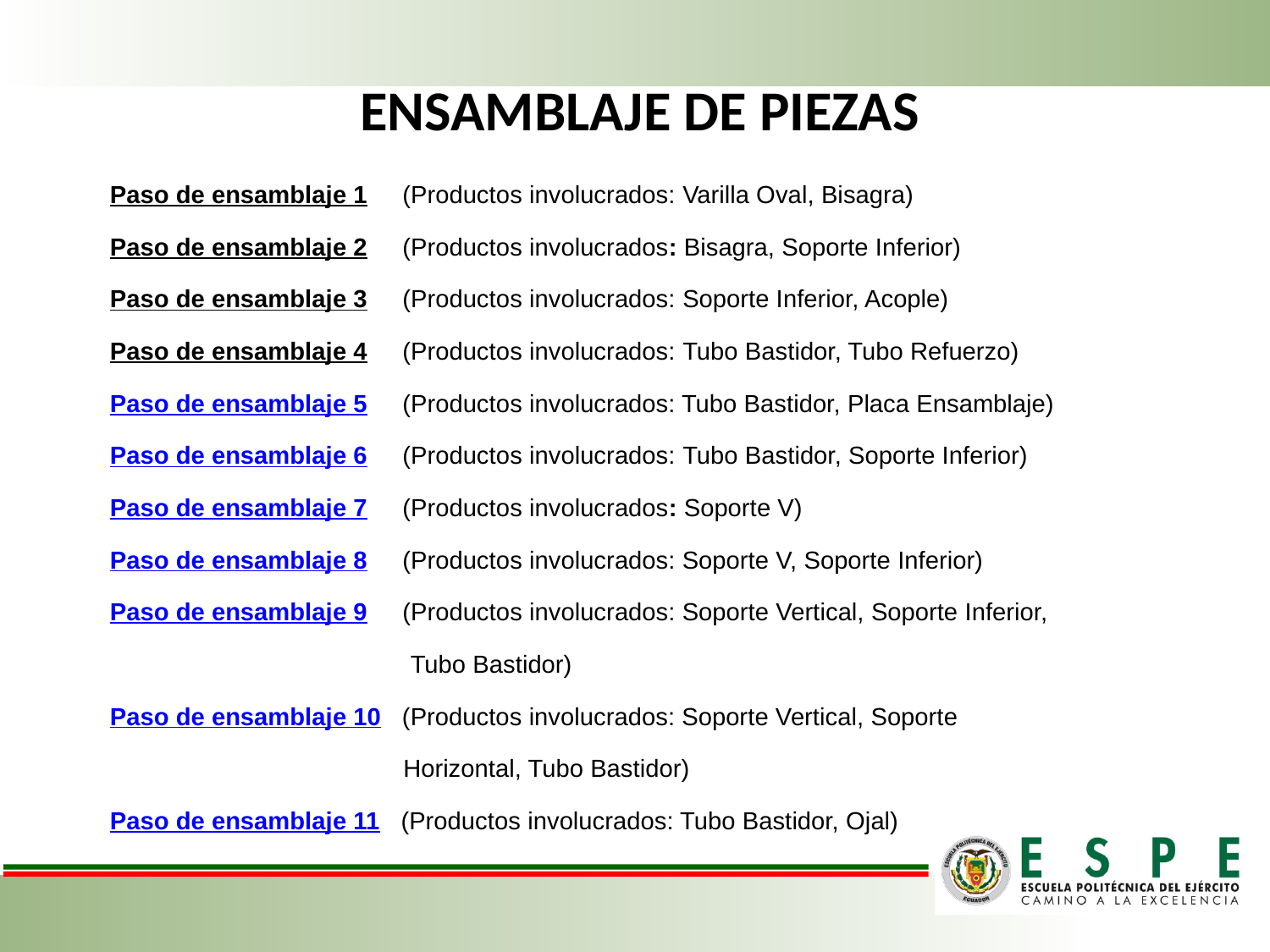

# ENSAMBLAJE DE PIEZAS
Paso de ensamblaje 1     (Productos involucrados: Varilla Oval, Bisagra)
Paso de ensamblaje 2     (Productos involucrados: Bisagra, Soporte Inferior)
Paso de ensamblaje 3     (Productos involucrados: Soporte Inferior, Acople)
Paso de ensamblaje 4     (Productos involucrados: Tubo Bastidor, Tubo Refuerzo)
Paso de ensamblaje 5     (Productos involucrados: Tubo Bastidor, Placa Ensamblaje)
Paso de ensamblaje 6     (Productos involucrados: Tubo Bastidor, Soporte Inferior)
Paso de ensamblaje 7     (Productos involucrados: Soporte V)
Paso de ensamblaje 8     (Productos involucrados: Soporte V, Soporte Inferior)
Paso de ensamblaje 9     (Productos involucrados: Soporte Vertical, Soporte Inferior,
                                           Tubo Bastidor)
Paso de ensamblaje 10   (Productos involucrados: Soporte Vertical, Soporte
                                          Horizontal, Tubo Bastidor)
Paso de ensamblaje 11   (Productos involucrados: Tubo Bastidor, Ojal)